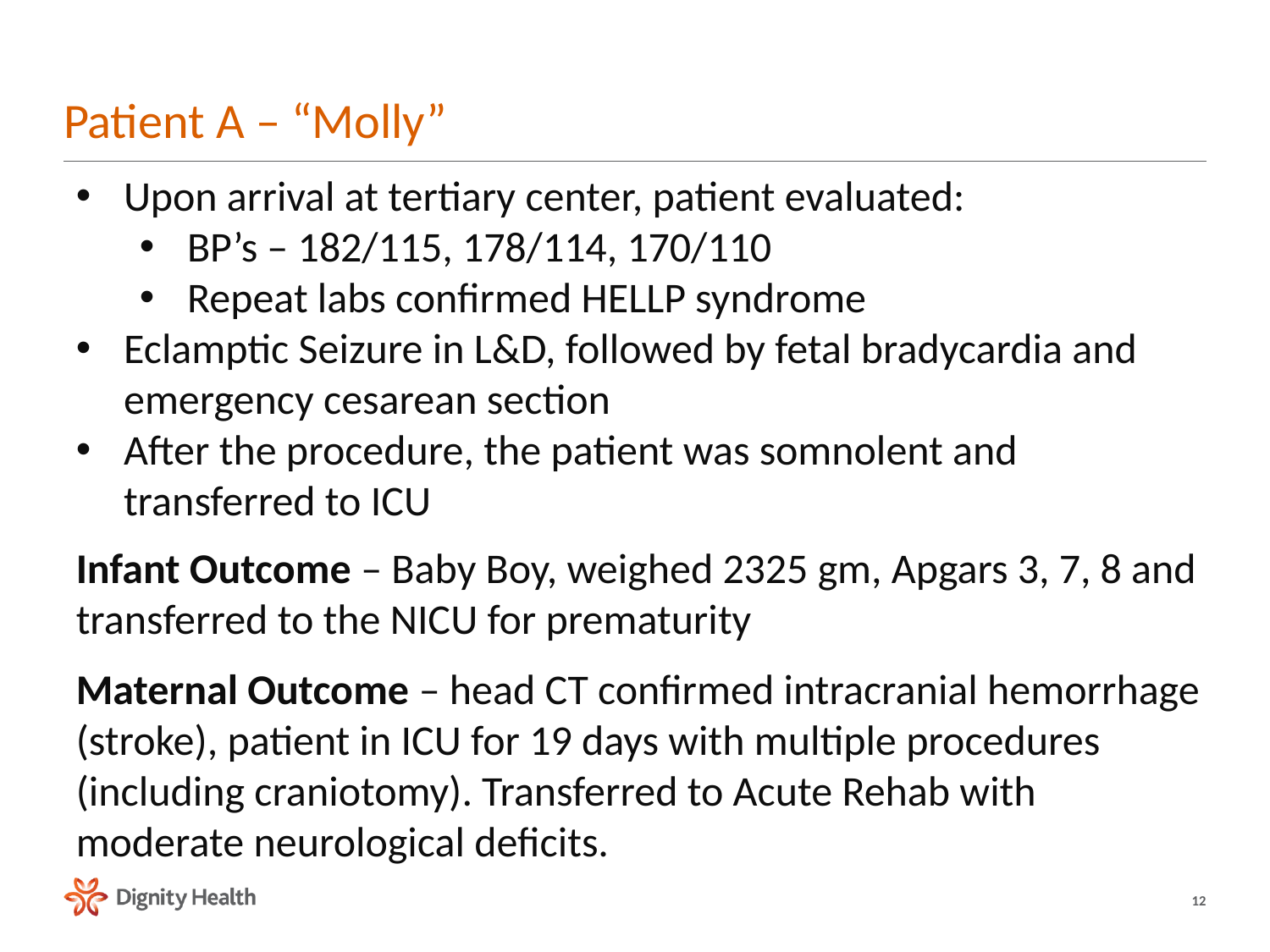

# Patient A – “Molly”
Upon arrival at tertiary center, patient evaluated:
BP’s – 182/115, 178/114, 170/110
Repeat labs confirmed HELLP syndrome
Eclamptic Seizure in L&D, followed by fetal bradycardia and emergency cesarean section
After the procedure, the patient was somnolent and transferred to ICU

Infant Outcome – Baby Boy, weighed 2325 gm, Apgars 3, 7, 8 and transferred to the NICU for prematurity

Maternal Outcome – head CT confirmed intracranial hemorrhage (stroke), patient in ICU for 19 days with multiple procedures (including craniotomy). Transferred to Acute Rehab with moderate neurological deficits.
12